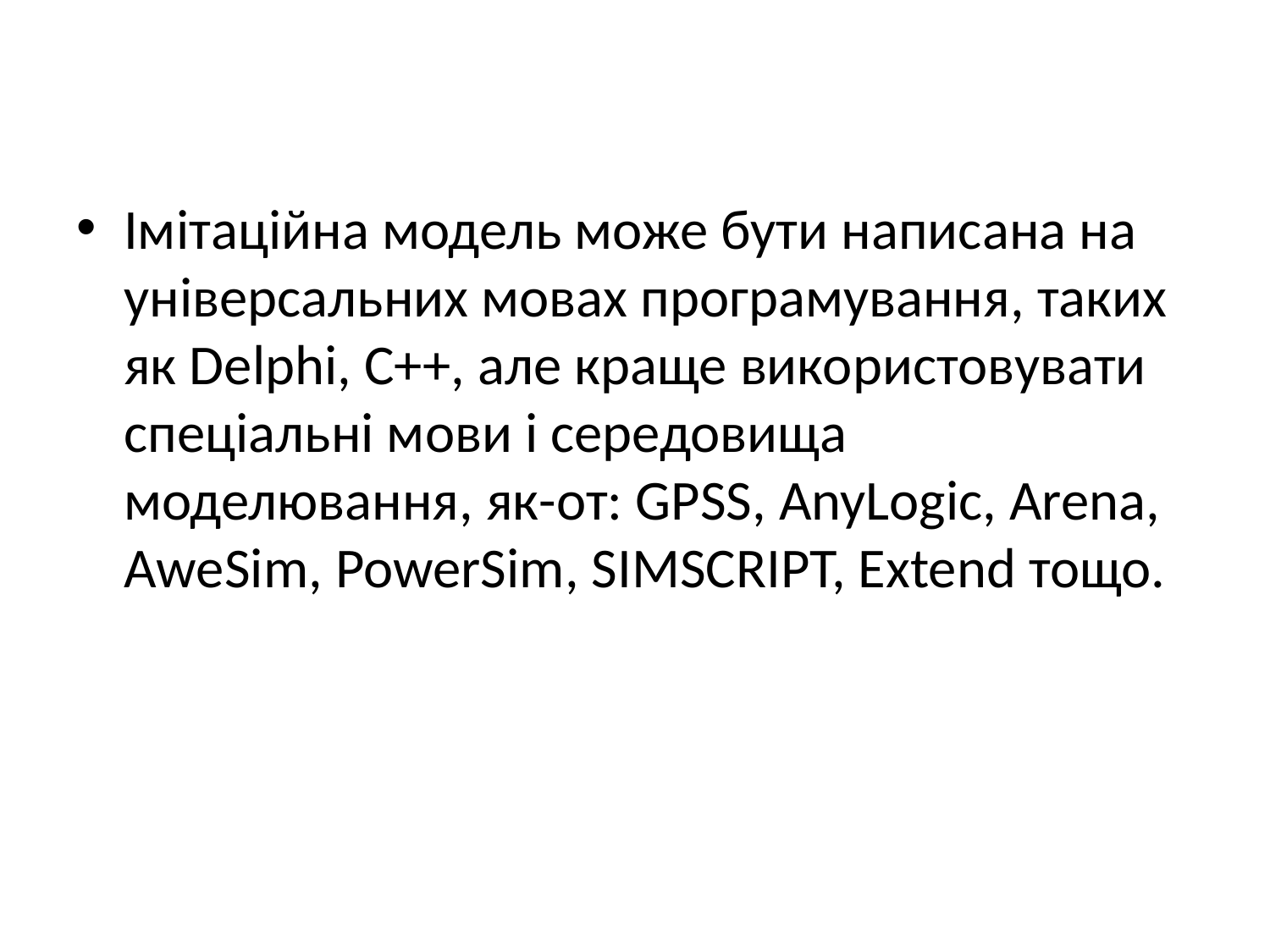

Iмiтацiйна модель може бути написана на унiверсальних мовах програмування, таких як Delphi, C++, але краще використовувати спецiальнi мови i середовища моделювання, як-от: GPSS, AnyLogic, Arena, AweSim, PowerSim, SIMSCRIPT, Extend тощо.